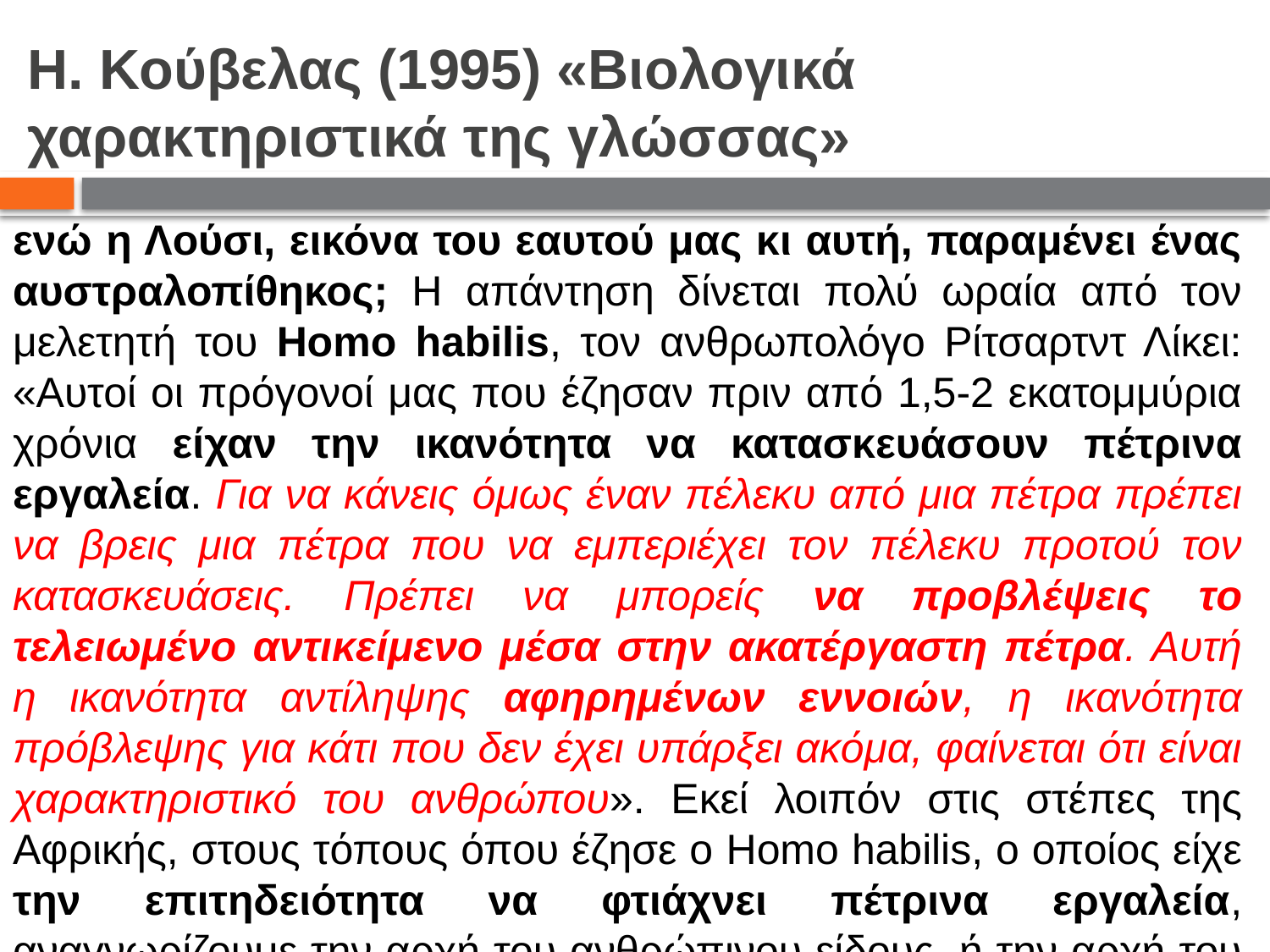

# Η. Κούβελας (1995) «Βιολογικά χαρακτηριστικά της γλώσσας»
ενώ η Λούσι, εικόνα του εαυτού μας κι αυτή, παραμένει ένας αυστραλοπίθηκος; Η απάντηση δίνεται πολύ ωραία από τον μελετητή του Homo habilis, τον ανθρωπολόγο Ρίτσαρτντ Λίκει: «Αυτοί οι πρόγονοί μας που έζησαν πριν από 1,5-2 εκατομμύρια χρόνια είχαν την ικανότητα να κατασκευάσουν πέτρινα εργαλεία. Για να κάνεις όμως έναν πέλεκυ από μια πέτρα πρέπει να βρεις μια πέτρα που να εμπεριέχει τον πέλεκυ προτού τον κατασκευάσεις. Πρέπει να μπορείς να προβλέψεις το τελειωμένο αντικείμενο μέσα στην ακατέργαστη πέτρα. Αυτή η ικανότητα αντίληψης αφηρημένων εννοιών, η ικανότητα πρόβλεψης για κάτι που δεν έχει υπάρξει ακόμα, φαίνεται ότι είναι χαρακτηριστικό του ανθρώπου». Εκεί λοιπόν στις στέπες της Αφρικής, στους τόπους όπου έζησε ο Homo habilis, ο οποίος είχε την επιτηδειότητα να φτιάχνει πέτρινα εργαλεία, αναγνωρίζουμε την αρχή του ανθρώπινου είδους, ή την αρχή του ανθρώπινου πολιτισμού.